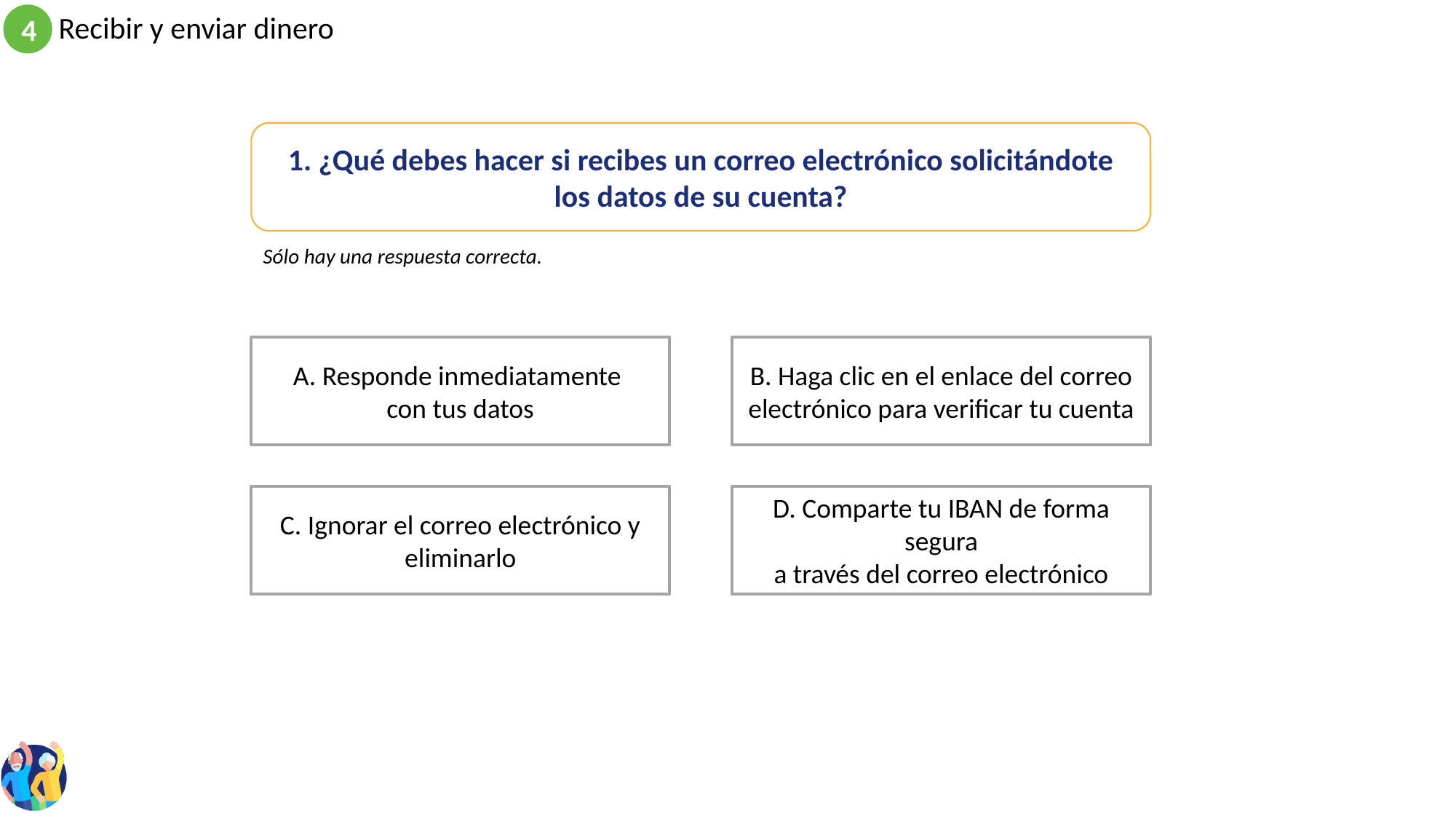

1. ¿Qué debes hacer si recibes un correo electrónico solicitándote los datos de su cuenta?
Sólo hay una respuesta correcta.
B. Haga clic en el enlace del correo electrónico para verificar tu cuenta
A. Responde inmediatamente
con tus datos
D. Comparte tu IBAN de forma segura
a través del correo electrónico
C. Ignorar el correo electrónico y eliminarlo